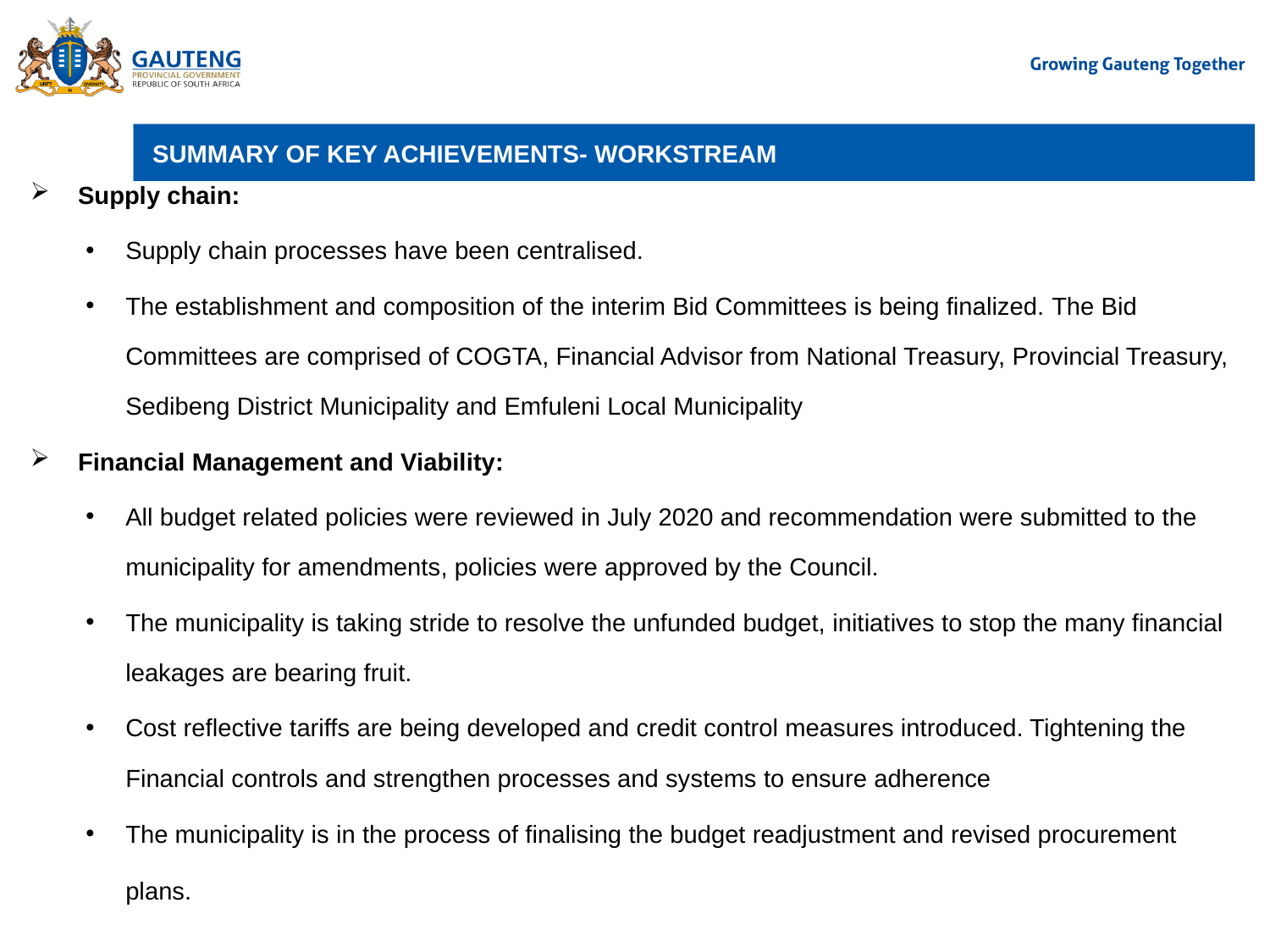

# SUMMARY OF KEY ACHIEVEMENTS- WORKSTREAM
Supply chain:
Supply chain processes have been centralised.
The establishment and composition of the interim Bid Committees is being finalized. The Bid Committees are comprised of COGTA, Financial Advisor from National Treasury, Provincial Treasury, Sedibeng District Municipality and Emfuleni Local Municipality
Financial Management and Viability:
All budget related policies were reviewed in July 2020 and recommendation were submitted to the municipality for amendments, policies were approved by the Council.
The municipality is taking stride to resolve the unfunded budget, initiatives to stop the many financial leakages are bearing fruit.
Cost reflective tariffs are being developed and credit control measures introduced. Tightening the Financial controls and strengthen processes and systems to ensure adherence
The municipality is in the process of finalising the budget readjustment and revised procurement plans.